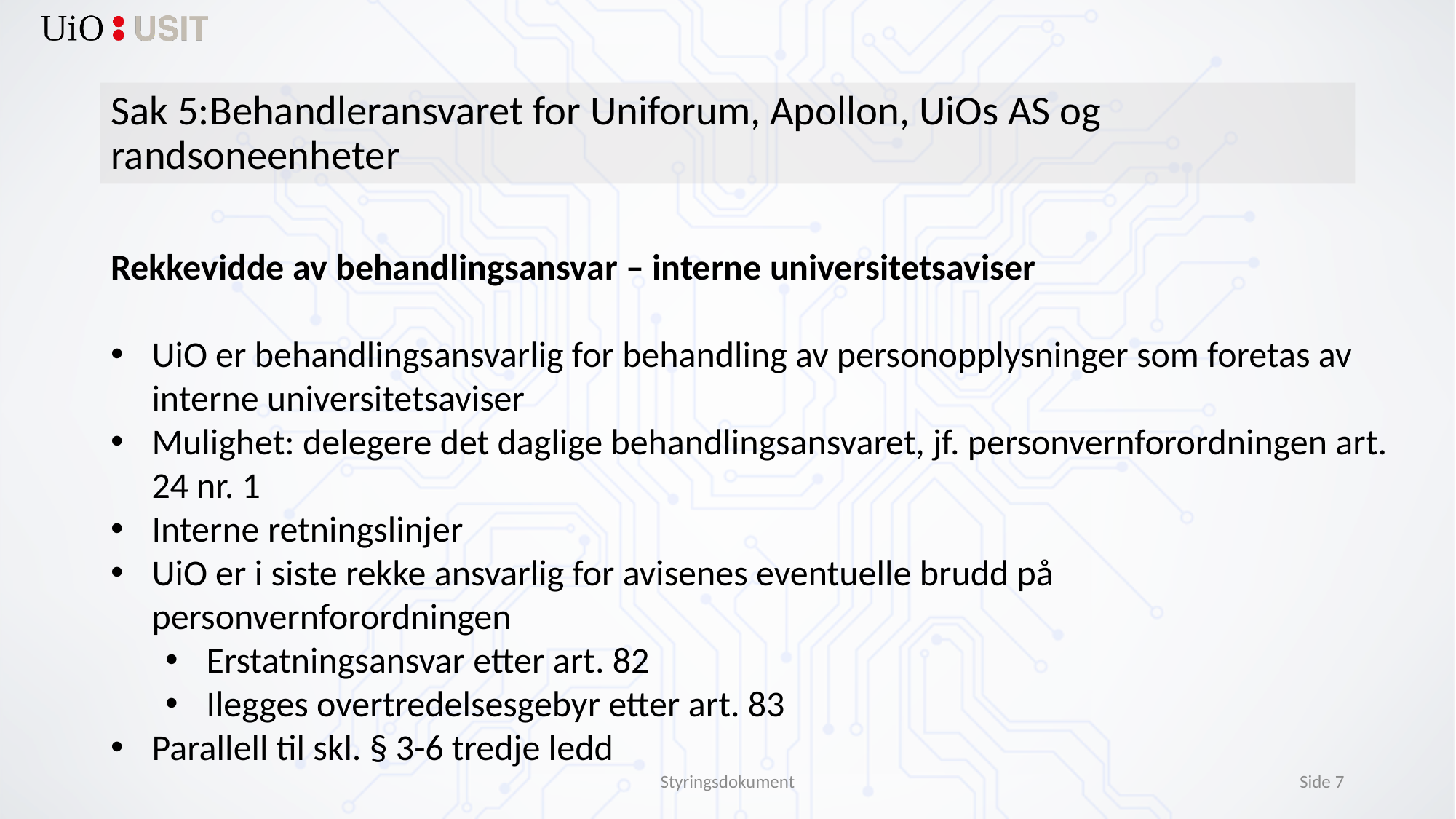

# Sak 5:Behandleransvaret for Uniforum, Apollon, UiOs AS og randsoneenheter
Rekkevidde av behandlingsansvar – interne universitetsaviser

UiO er behandlingsansvarlig for behandling av personopplysninger som foretas av interne universitetsaviser
Mulighet: delegere det daglige behandlingsansvaret, jf. personvernforordningen art. 24 nr. 1
Interne retningslinjer
UiO er i siste rekke ansvarlig for avisenes eventuelle brudd på personvernforordningen
Erstatningsansvar etter art. 82
Ilegges overtredelsesgebyr etter art. 83
Parallell til skl. § 3-6 tredje ledd
Styringsdokument
Side 7